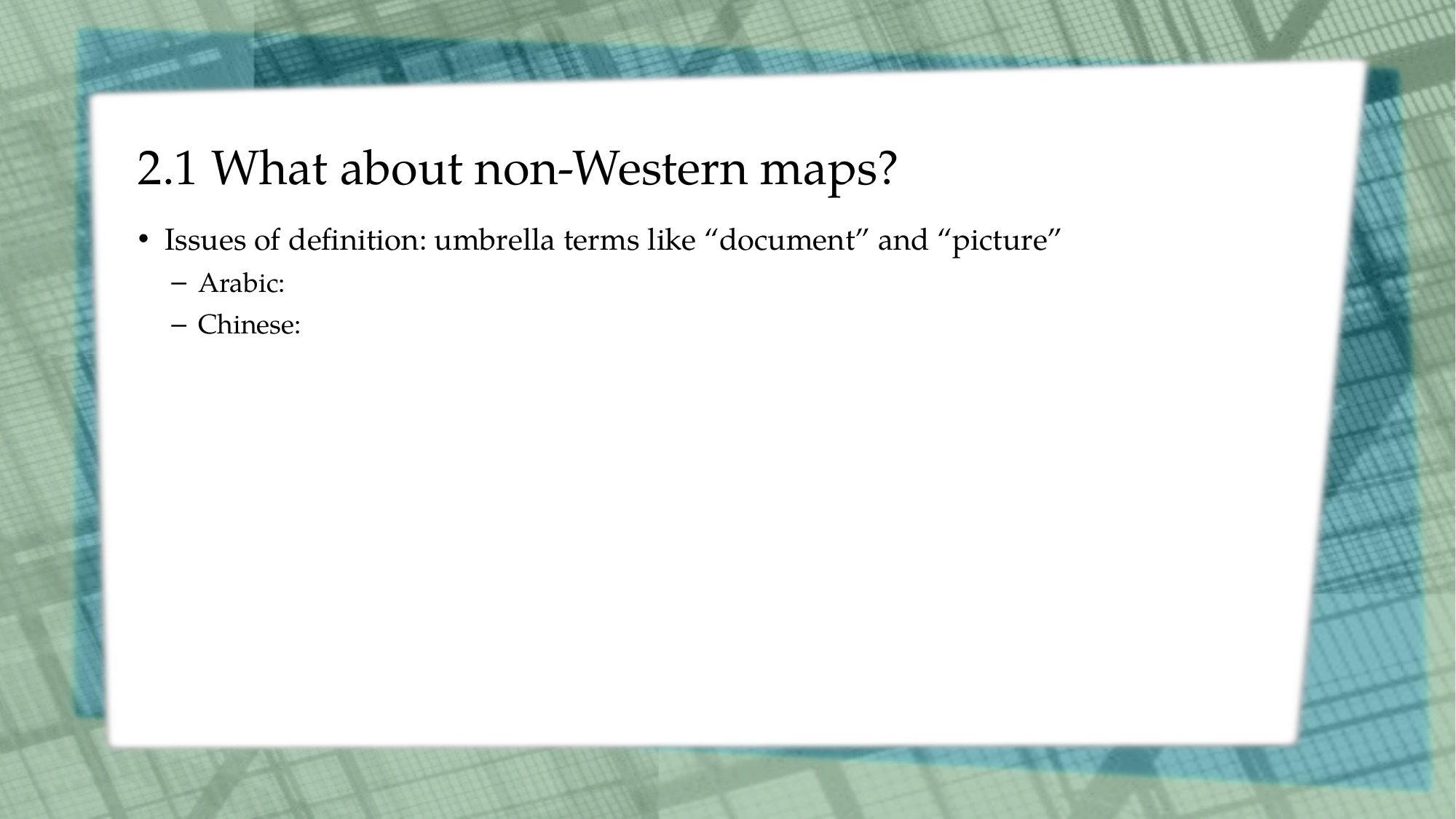

# 2.1 What about non-Western maps?
Issues of definition: umbrella terms like “document” and “picture”
Arabic:
Chinese: